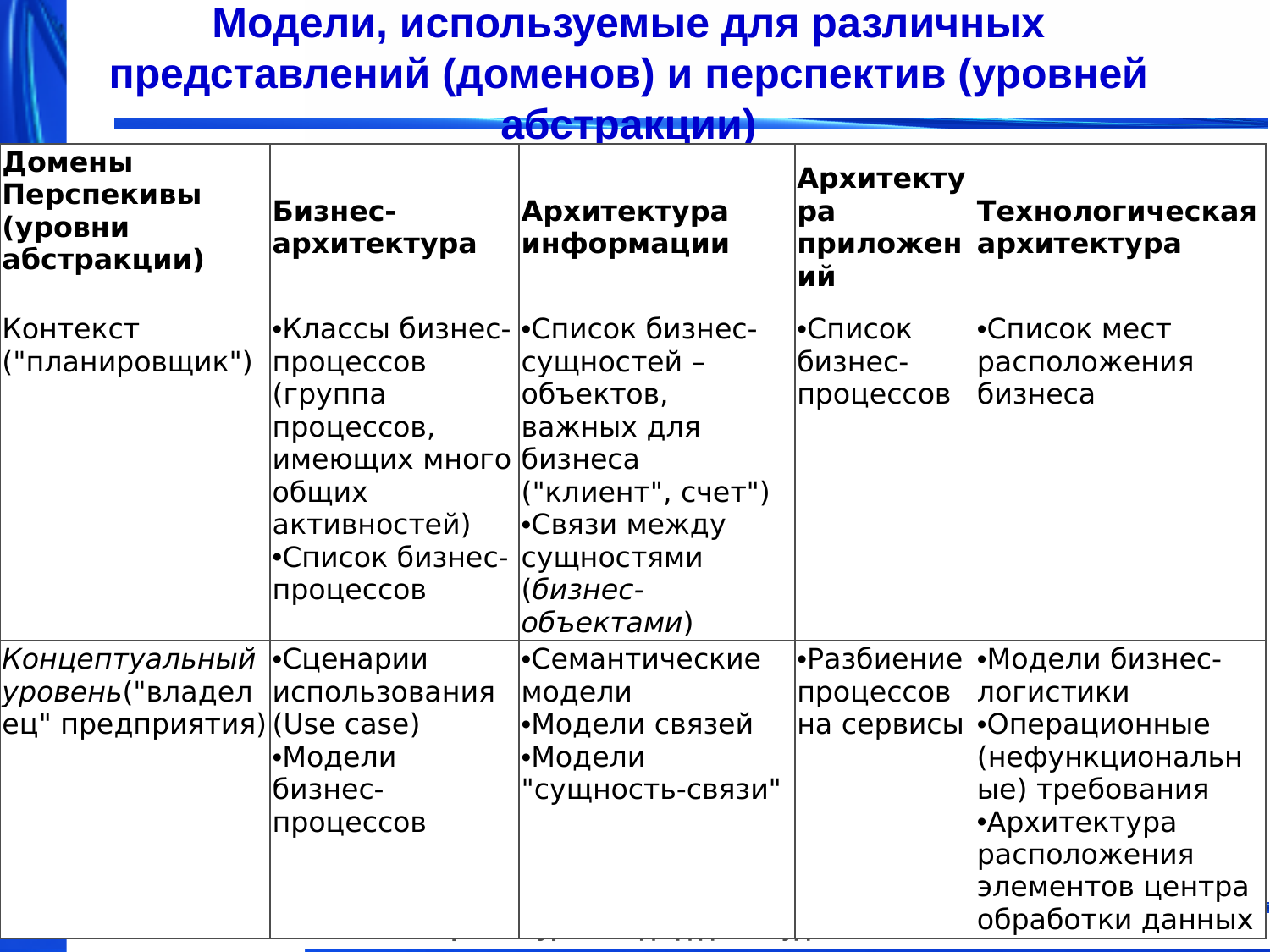

Модели, используемые для различных представлений (доменов) и перспектив (уровней абстракции)
| Домены Перспекивы (уровни абстракции) | Бизнес-архитектура | Архитектура информации | Архитектура приложений | Технологическая архитектура |
| --- | --- | --- | --- | --- |
| Контекст ("планировщик") | Классы бизнес-процессов (группа процессов, имеющих много общих активностей) Список бизнес-процессов | Список бизнес-сущностей – объектов, важных для бизнеса ("клиент", счет") Связи между сущностями (бизнес-объектами) | Список бизнес-процессов | Список мест расположения бизнеса |
| Концептуальный уровень("владелец" предприятия) | Сценарии использования (Use case) Модели бизнес-процессов | Семантические модели Модели связей Модели "сущность-связи" | Разбиение процессов на сервисы | Модели бизнес-логистики Операционные (нефункциональные) требования Архитектура расположения элементов центра обработки данных |